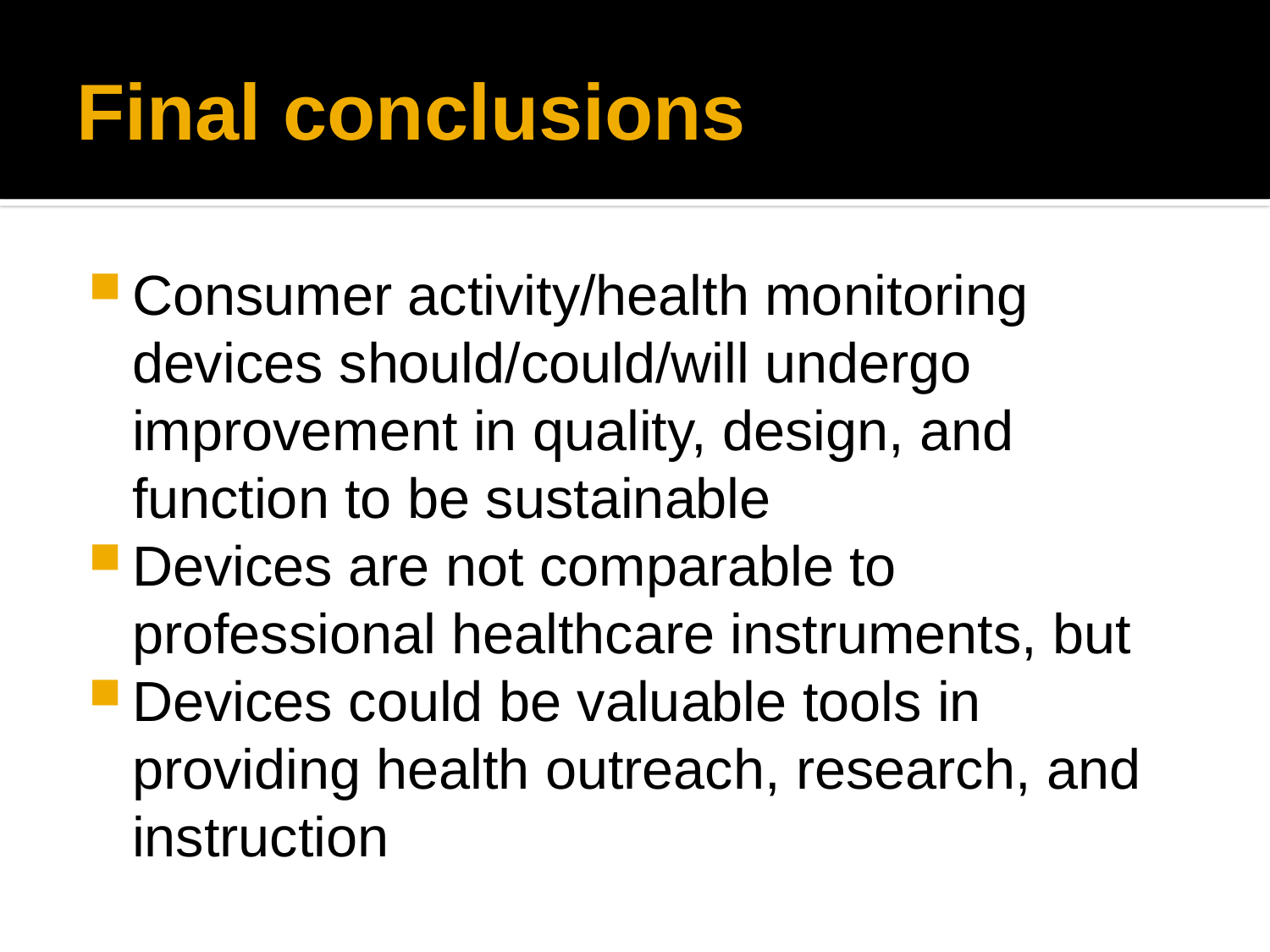

# Final conclusions
Consumer activity/health monitoring devices should/could/will undergo improvement in quality, design, and function to be sustainable
Devices are not comparable to professional healthcare instruments, but
Devices could be valuable tools in providing health outreach, research, and instruction